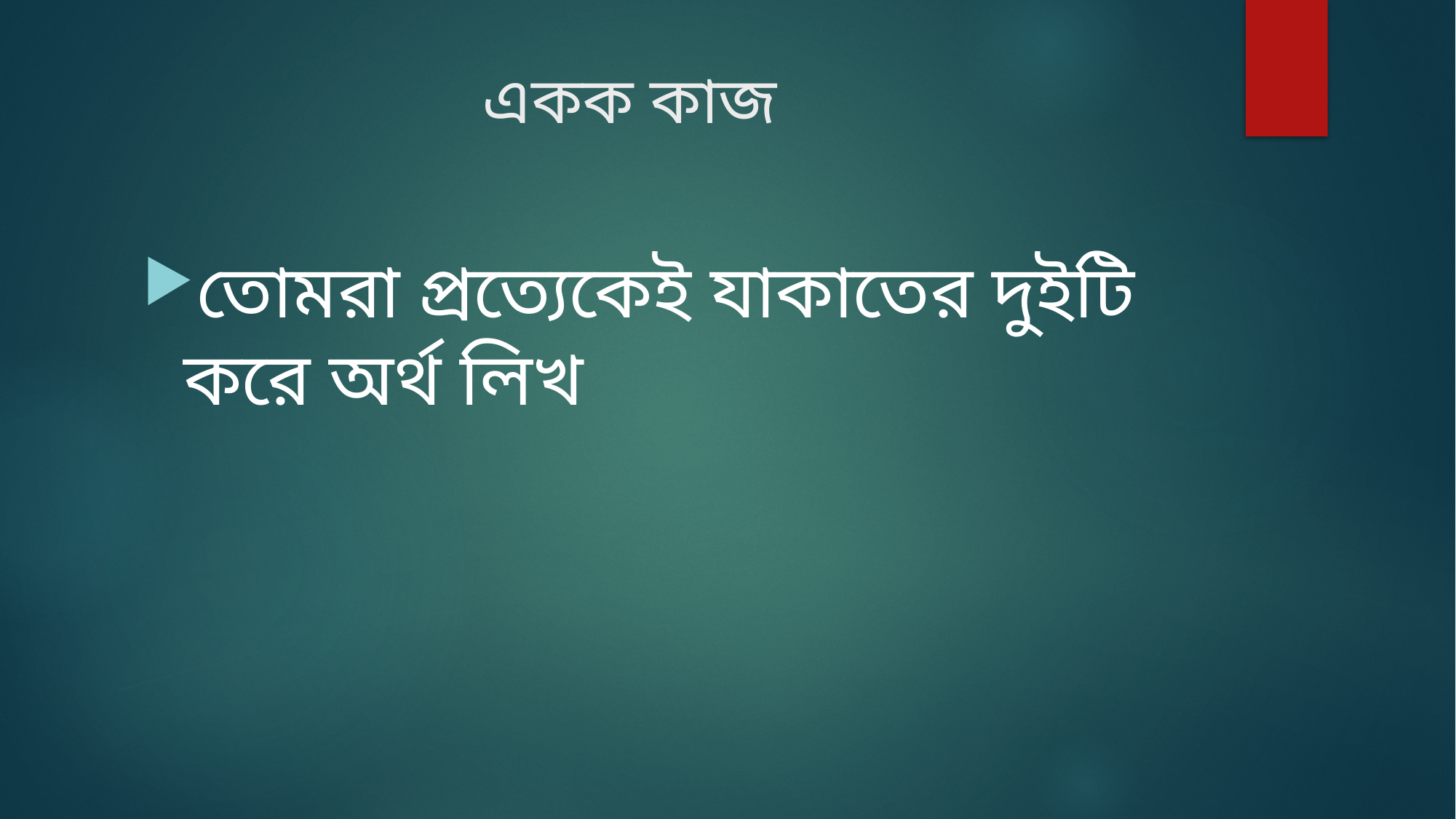

# একক কাজ
তোমরা প্রত্যেকেই যাকাতের দুইটি করে অর্থ লিখ